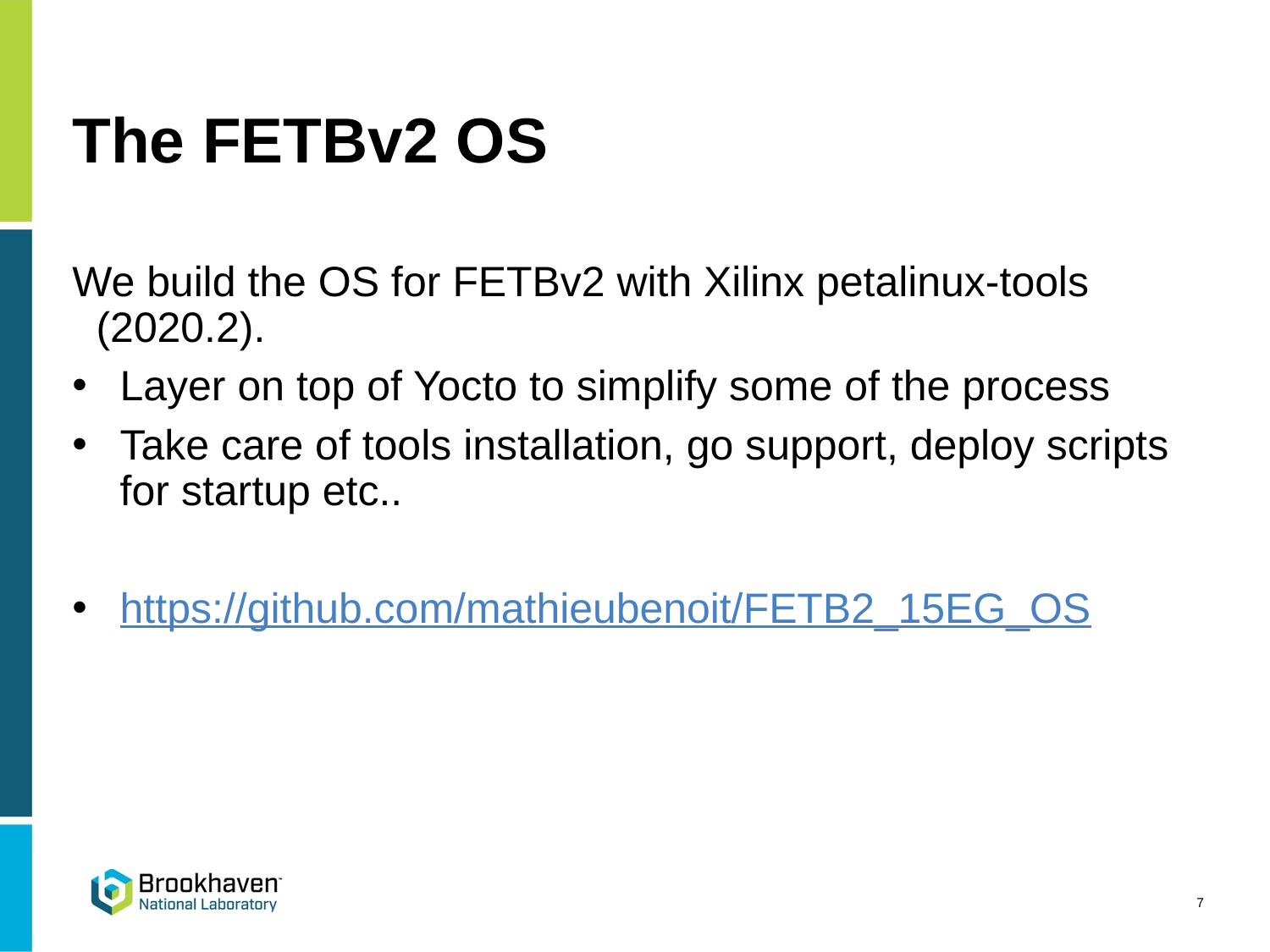

# The FETBv2 OS
We build the OS for FETBv2 with Xilinx petalinux-tools (2020.2).
Layer on top of Yocto to simplify some of the process
Take care of tools installation, go support, deploy scripts for startup etc..

https://github.com/mathieubenoit/FETB2_15EG_OS

7